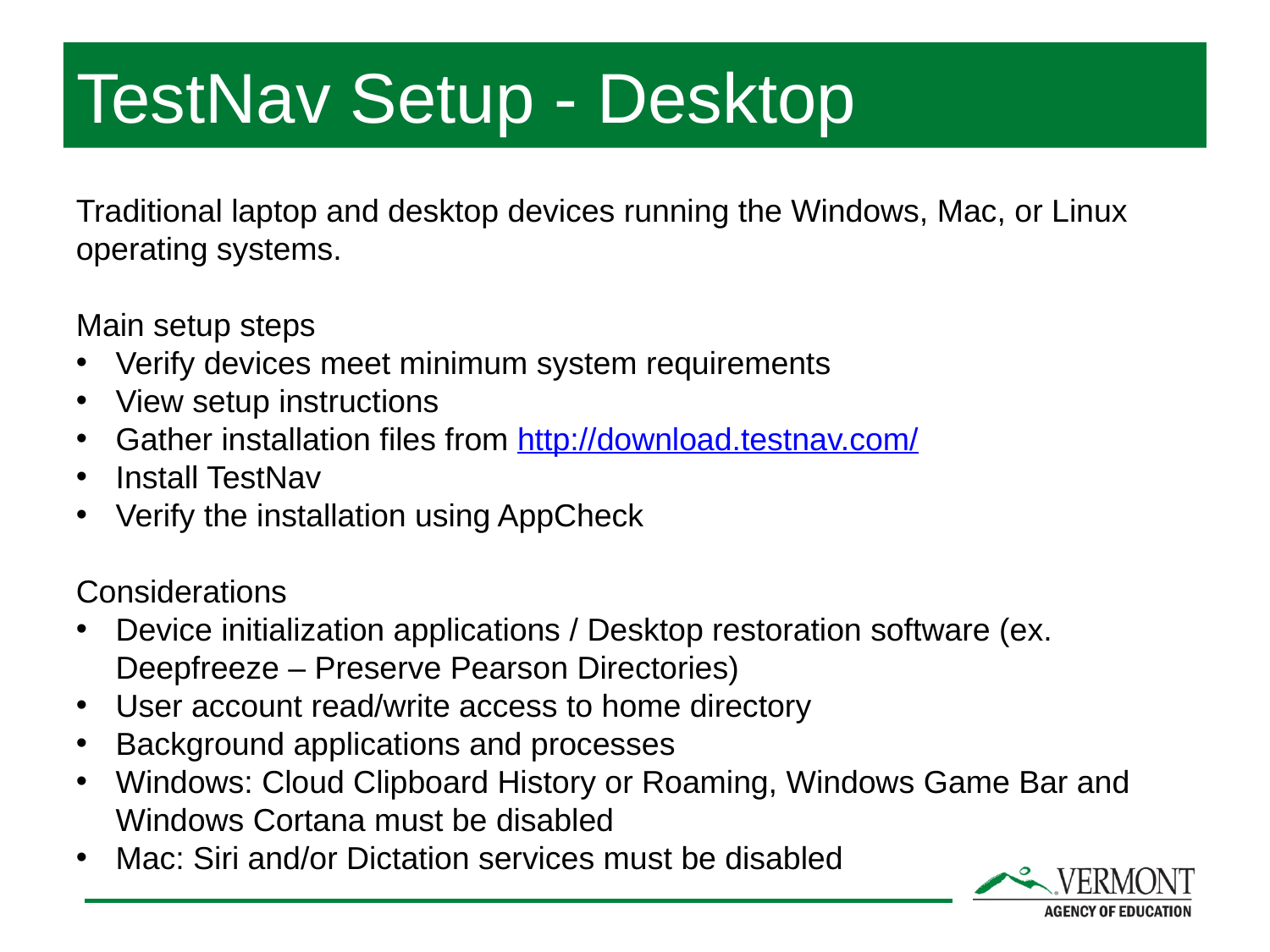

TestNav Setup - Desktop
Traditional laptop and desktop devices running the Windows, Mac, or Linux operating systems.

Main setup steps
Verify devices meet minimum system requirements
View setup instructions
Gather installation files from http://download.testnav.com/
Install TestNav
Verify the installation using AppCheck

Considerations
Device initialization applications / Desktop restoration software (ex. Deepfreeze – Preserve Pearson Directories)
User account read/write access to home directory
Background applications and processes
Windows: Cloud Clipboard History or Roaming, Windows Game Bar and Windows Cortana must be disabled
Mac: Siri and/or Dictation services must be disabled